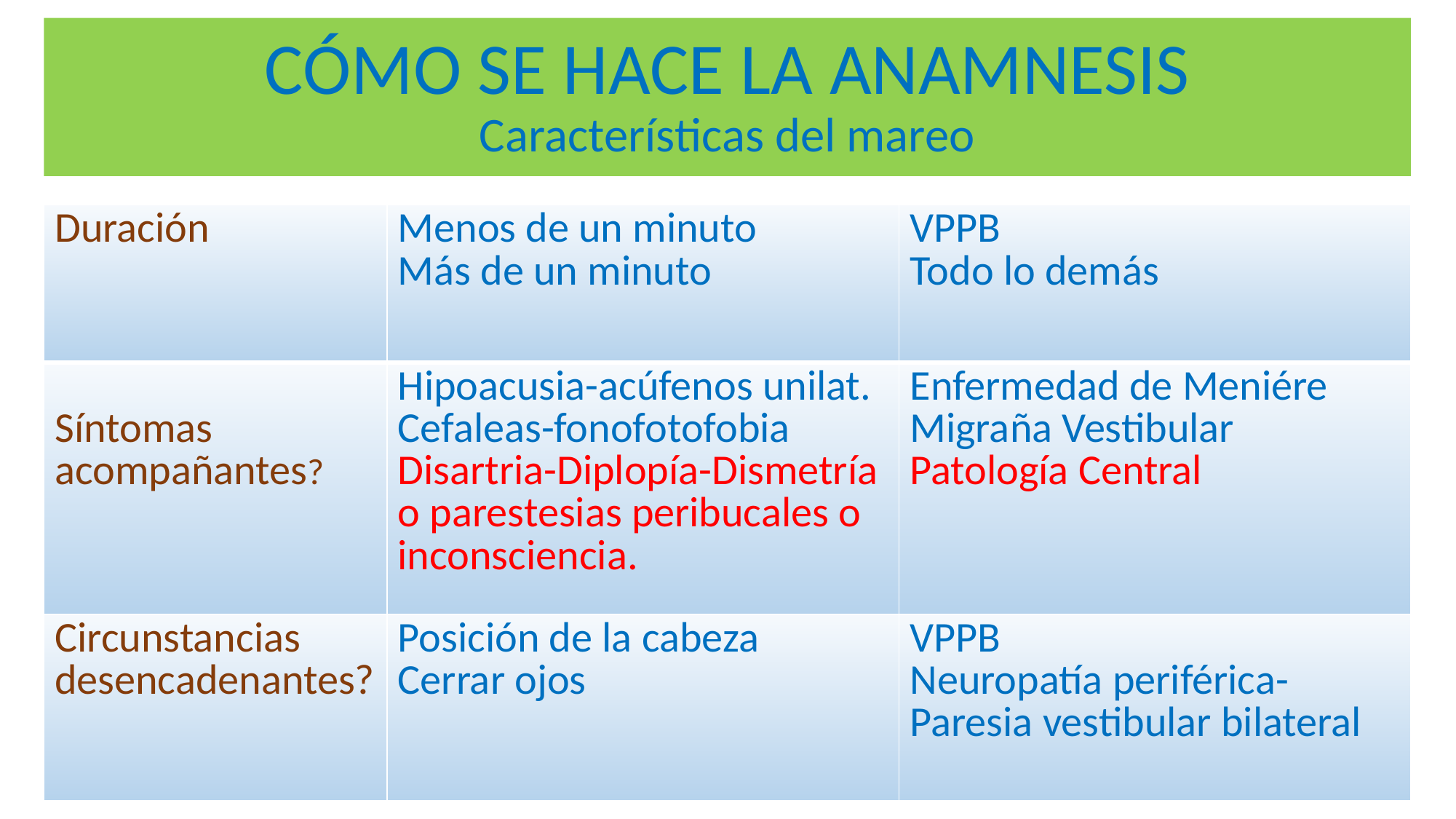

# CÓMO SE HACE LA ANAMNESIS Características del mareo
| Duración | Menos de un minuto Más de un minuto | VPPB Todo lo demás |
| --- | --- | --- |
| Síntomas acompañantes? | Hipoacusia-acúfenos unilat. Cefaleas-fonofotofobia Disartria-Diplopía-Dismetría o parestesias peribucales o inconsciencia. | Enfermedad de Meniére Migraña Vestibular Patología Central |
| Circunstancias desencadenantes? | Posición de la cabeza Cerrar ojos | VPPB Neuropatía periférica-Paresia vestibular bilateral |